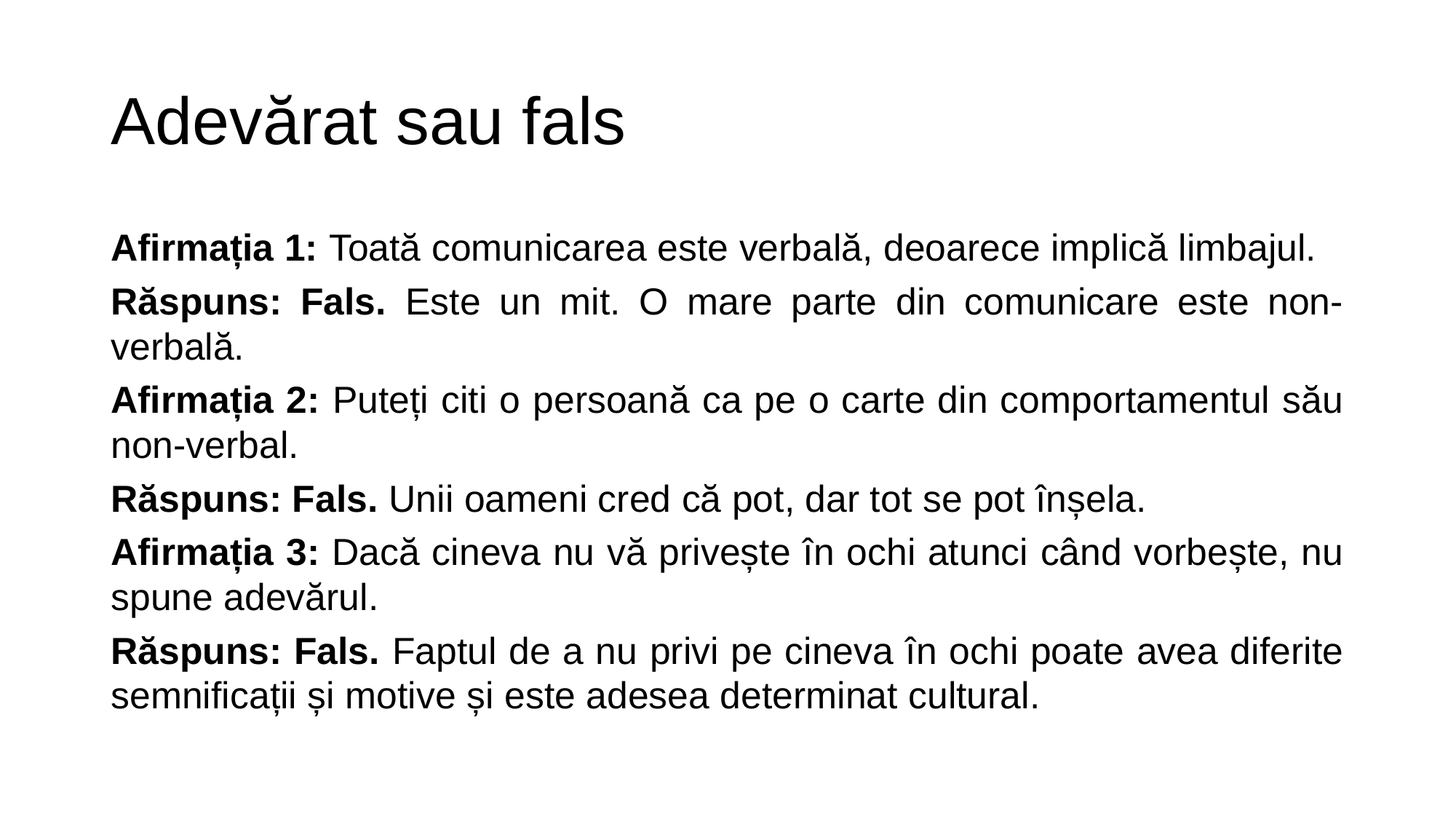

# Adevărat sau fals
Afirmația 1: Toată comunicarea este verbală, deoarece implică limbajul.
Răspuns: Fals. Este un mit. O mare parte din comunicare este non-verbală.
Afirmația 2: Puteți citi o persoană ca pe o carte din comportamentul său non-verbal.
Răspuns: Fals. Unii oameni cred că pot, dar tot se pot înșela.
Afirmația 3: Dacă cineva nu vă privește în ochi atunci când vorbește, nu spune adevărul.
Răspuns: Fals. Faptul de a nu privi pe cineva în ochi poate avea diferite semnificații și motive și este adesea determinat cultural.